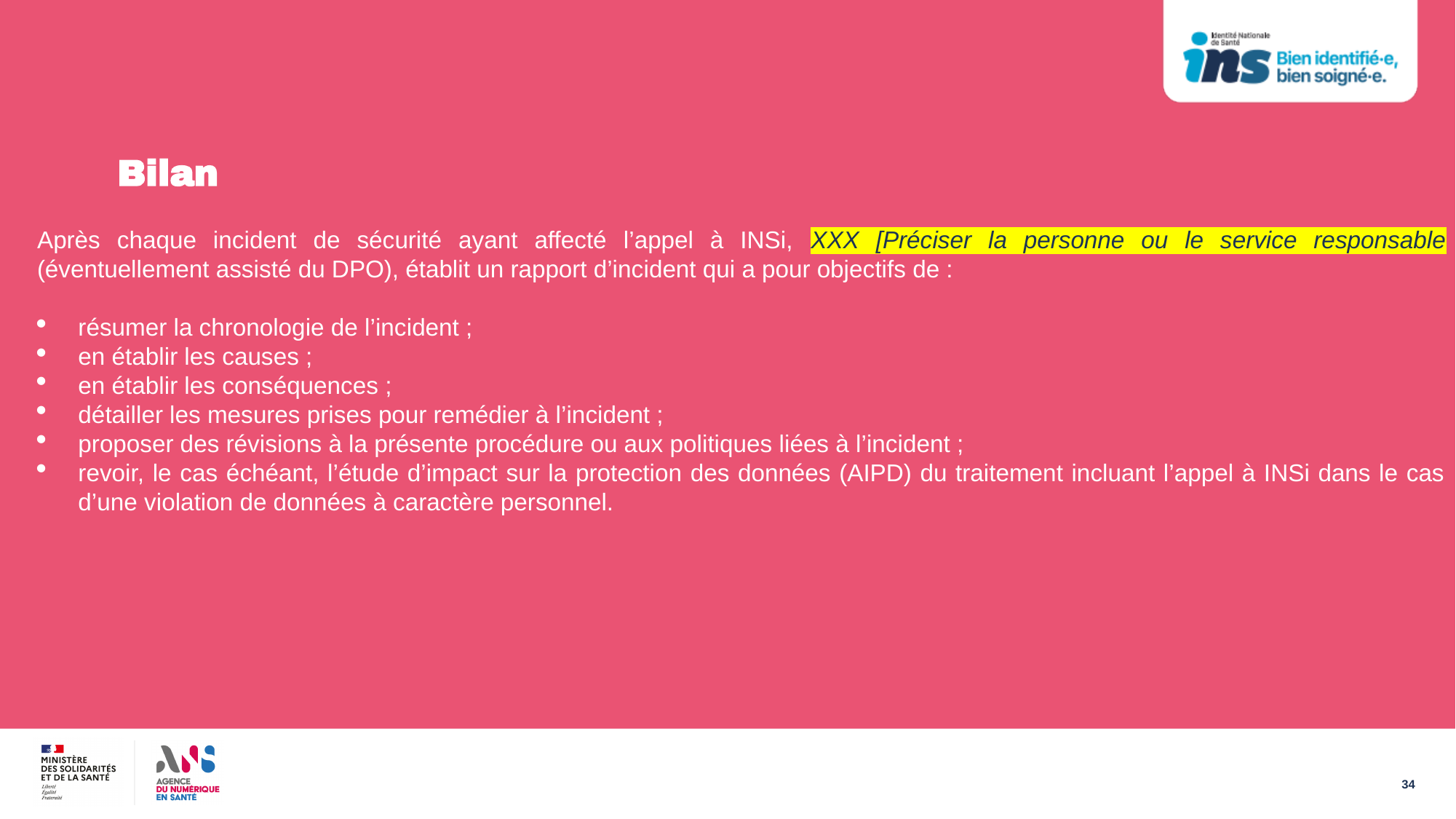

Bilan
Après chaque incident de sécurité ayant affecté l’appel à INSi, XXX [Préciser la personne ou le service responsable (éventuellement assisté du DPO), établit un rapport d’incident qui a pour objectifs de :

résumer la chronologie de l’incident ;
en établir les causes ;
en établir les conséquences ;
détailler les mesures prises pour remédier à l’incident ;
proposer des révisions à la présente procédure ou aux politiques liées à l’incident ;
revoir, le cas échéant, l’étude d’impact sur la protection des données (AIPD) du traitement incluant l’appel à INSi dans le cas d’une violation de données à caractère personnel.